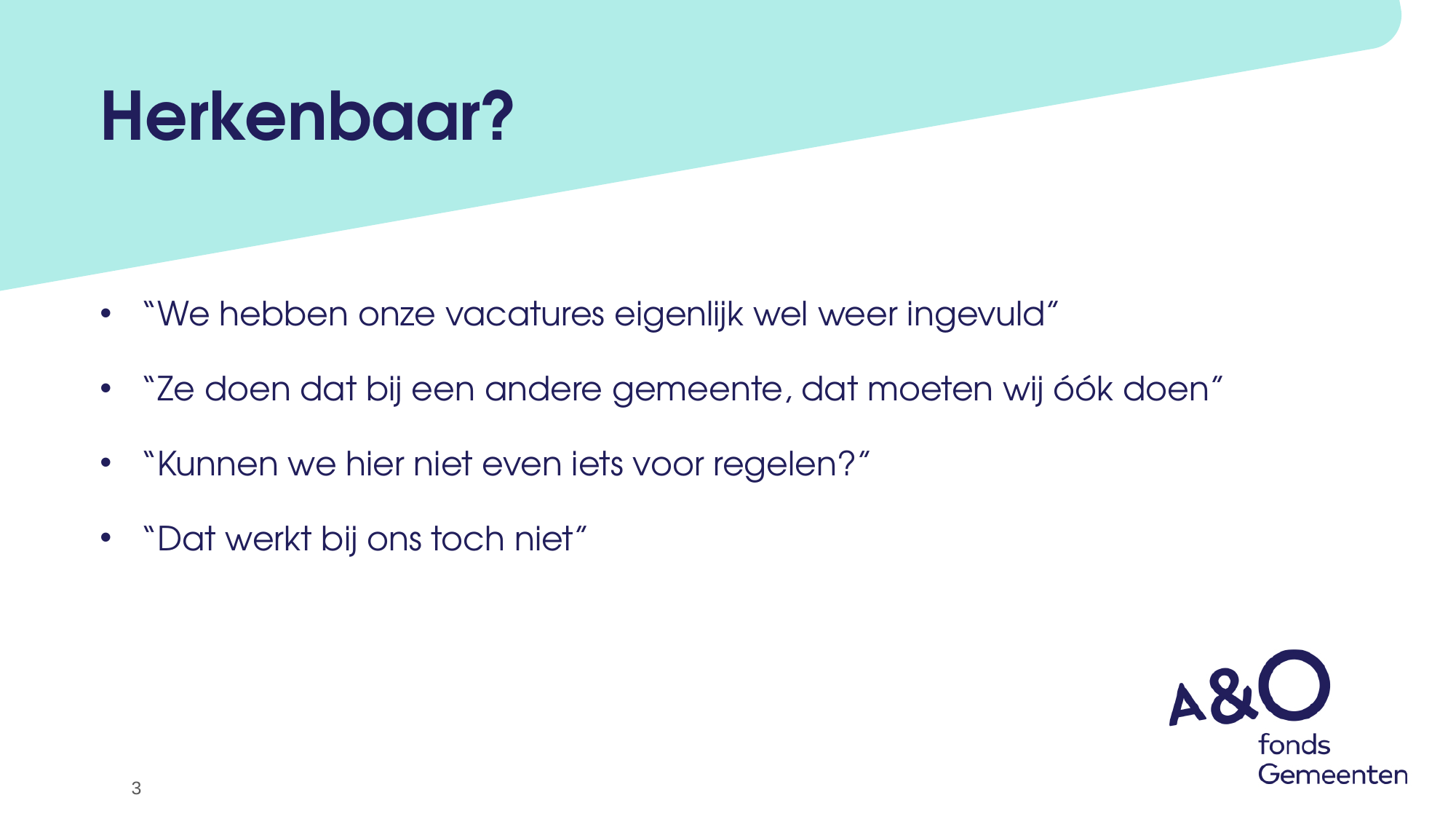

# Herkenbaar?

“We hebben onze vacatures eigenlijk wel weer ingevuld”
“Ze doen dat bij een andere gemeente, dat moeten wij óók doen”
“Kunnen we hier niet even iets voor regelen?”
“Dat werkt bij ons toch niet”
3